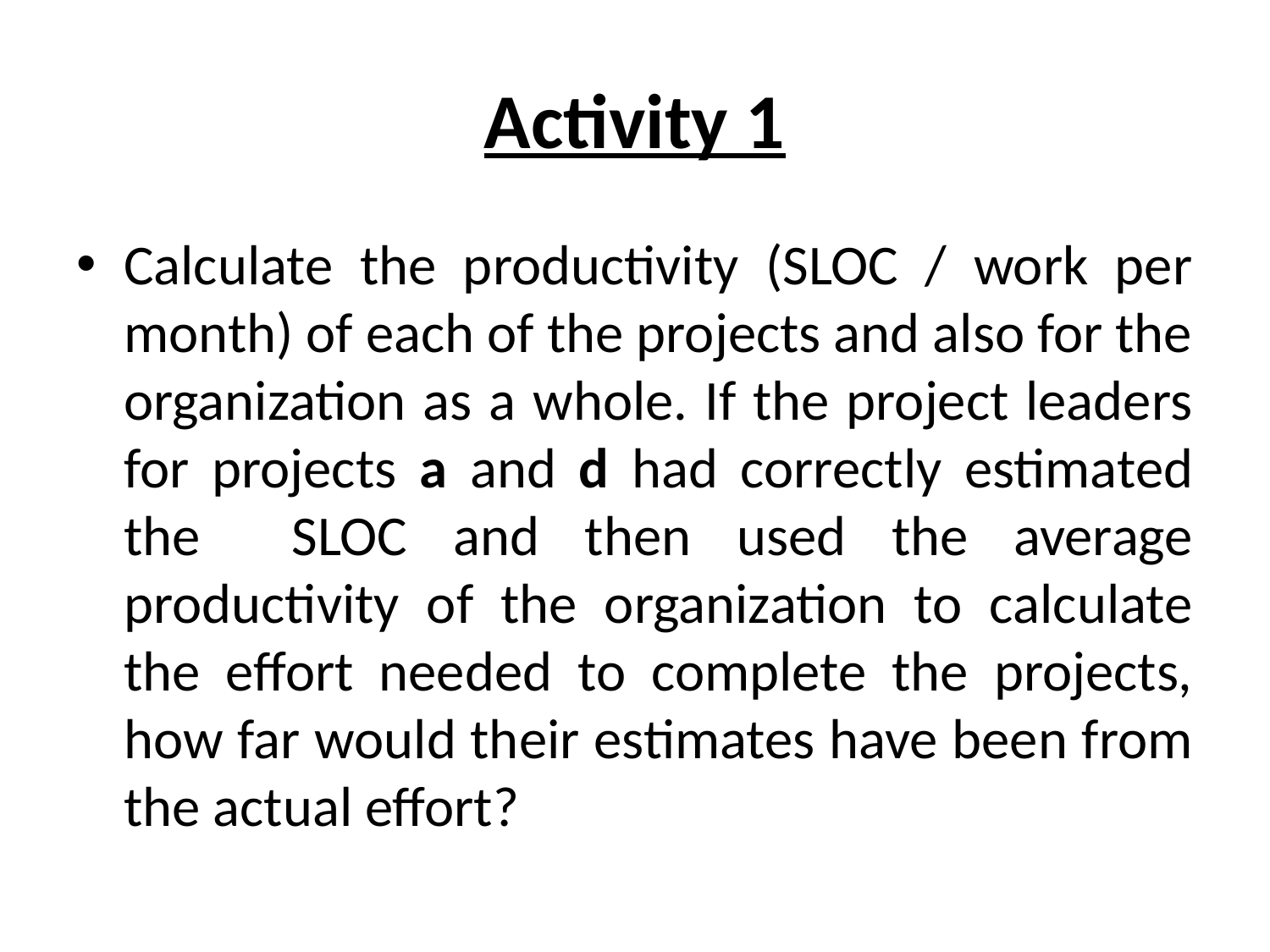

# Activity 1
Calculate the productivity (SLOC / work per month) of each of the projects and also for the organization as a whole. If the project leaders for projects a and d had correctly estimated the  SLOC and then used the average productivity of the organization to calculate the effort needed to complete the projects, how far would their estimates have been from the actual effort?